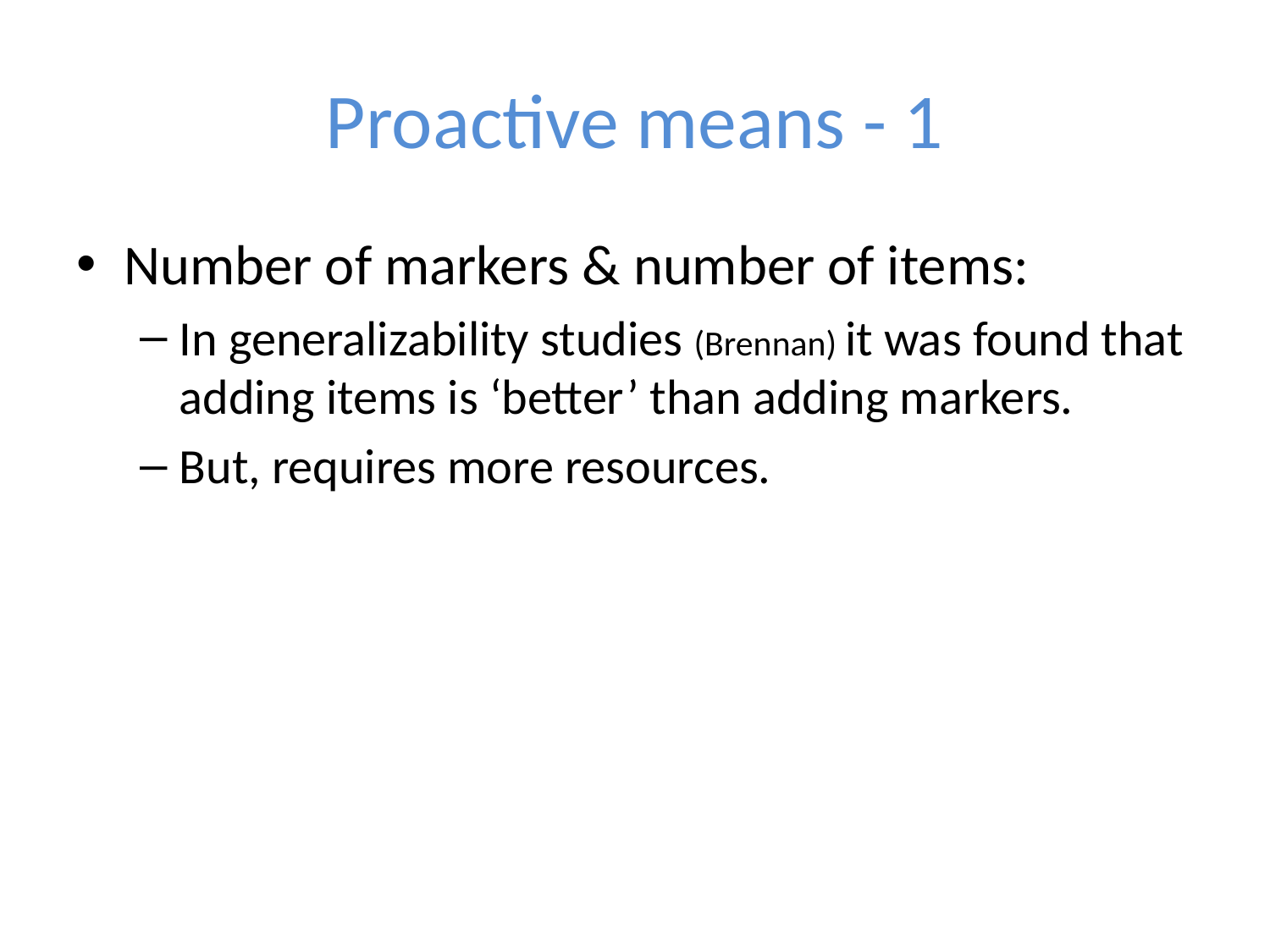

# Proactive means - 1
Number of markers & number of items:
In generalizability studies (Brennan) it was found that adding items is ‘better’ than adding markers.
But, requires more resources.